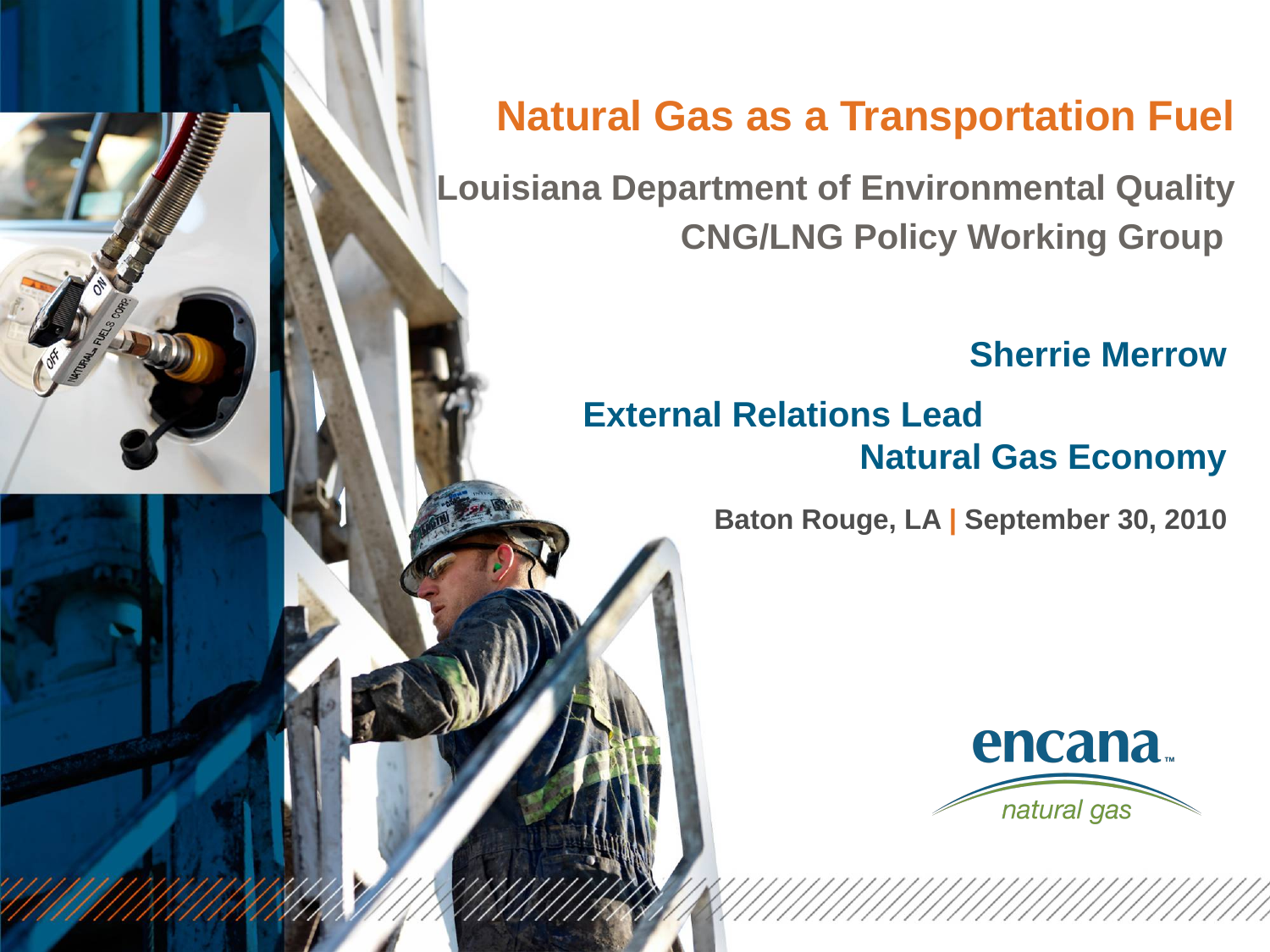

# Natural Gas as a Transportation Fuel Louisiana Department of Environmental Quality CNG/LNG Policy Working Group
Sherrie Merrow
External Relations Lead                                                       Natural Gas Economy
Baton Rouge, LA | September 30, 2010